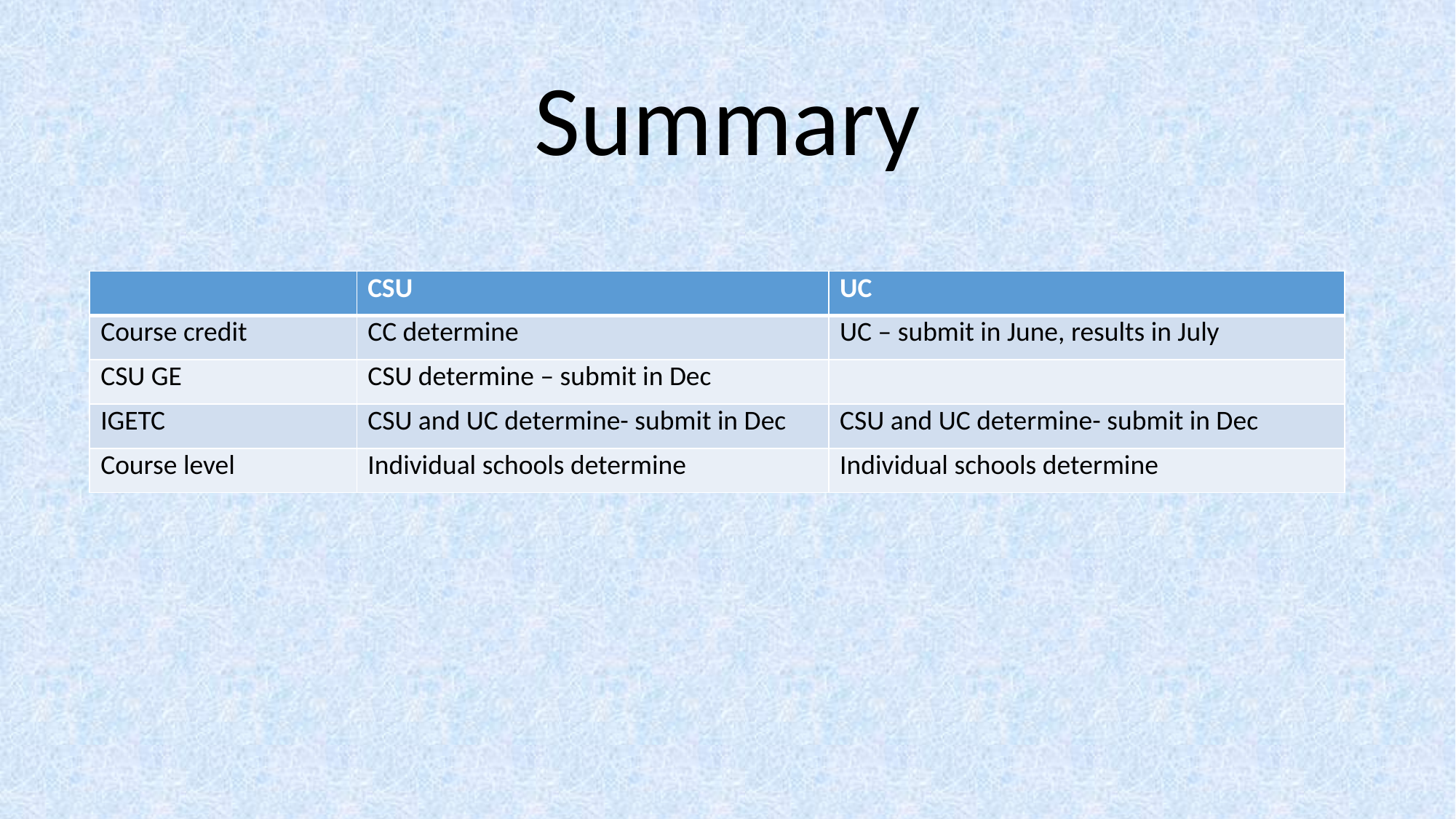

# Summary
|  | CSU | UC |
| --- | --- | --- |
| Course credit | CC determine | UC – submit in June, results in July |
| CSU GE | CSU determine – submit in Dec |  |
| IGETC | CSU and UC determine- submit in Dec | CSU and UC determine- submit in Dec |
| Course level | Individual schools determine | Individual schools determine |